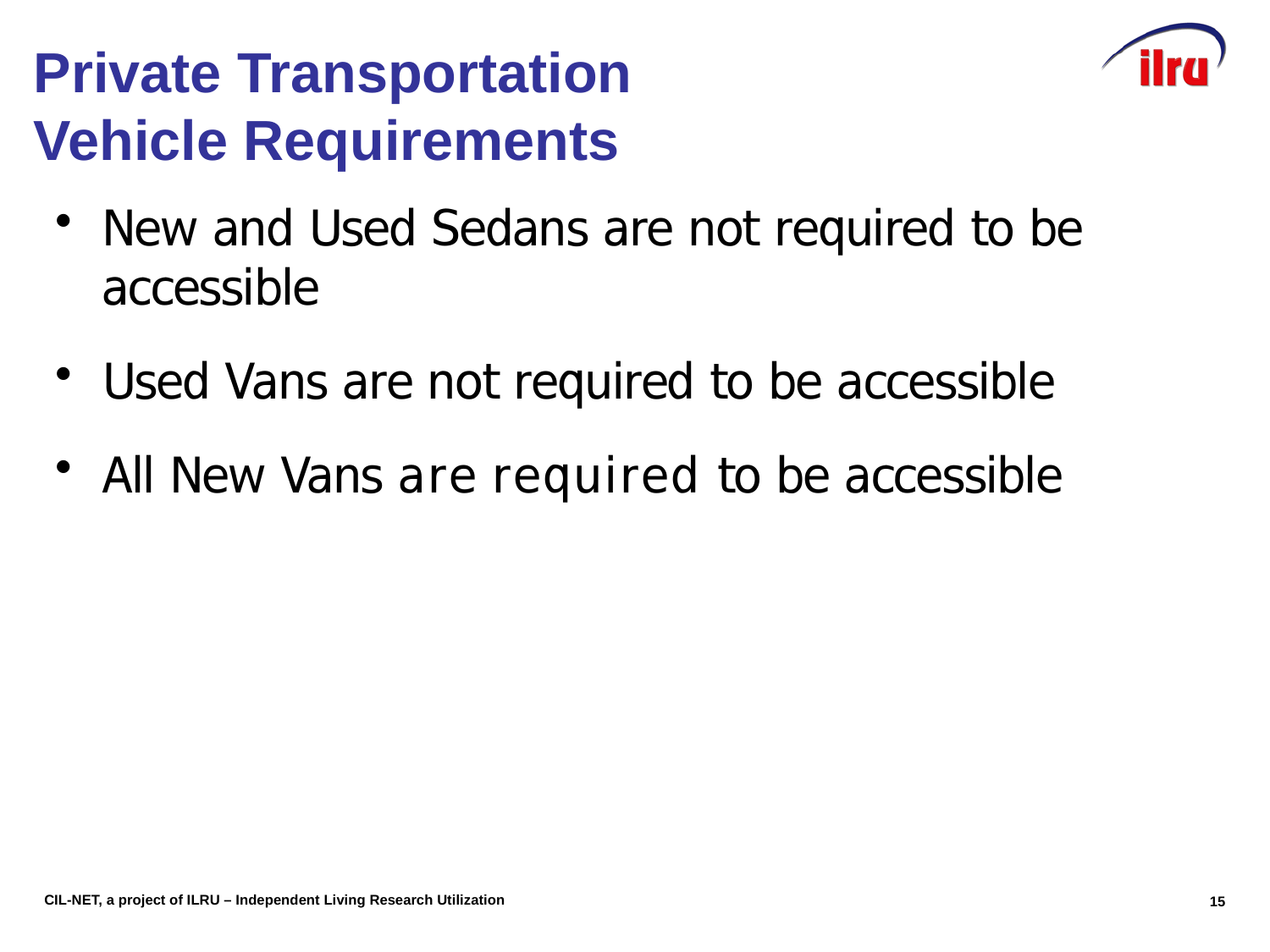

# Private Transportation Vehicle Requirements
New and Used Sedans are not required to be accessible

Used Vans are not required to be accessible

All New Vans are required to be accessible
15